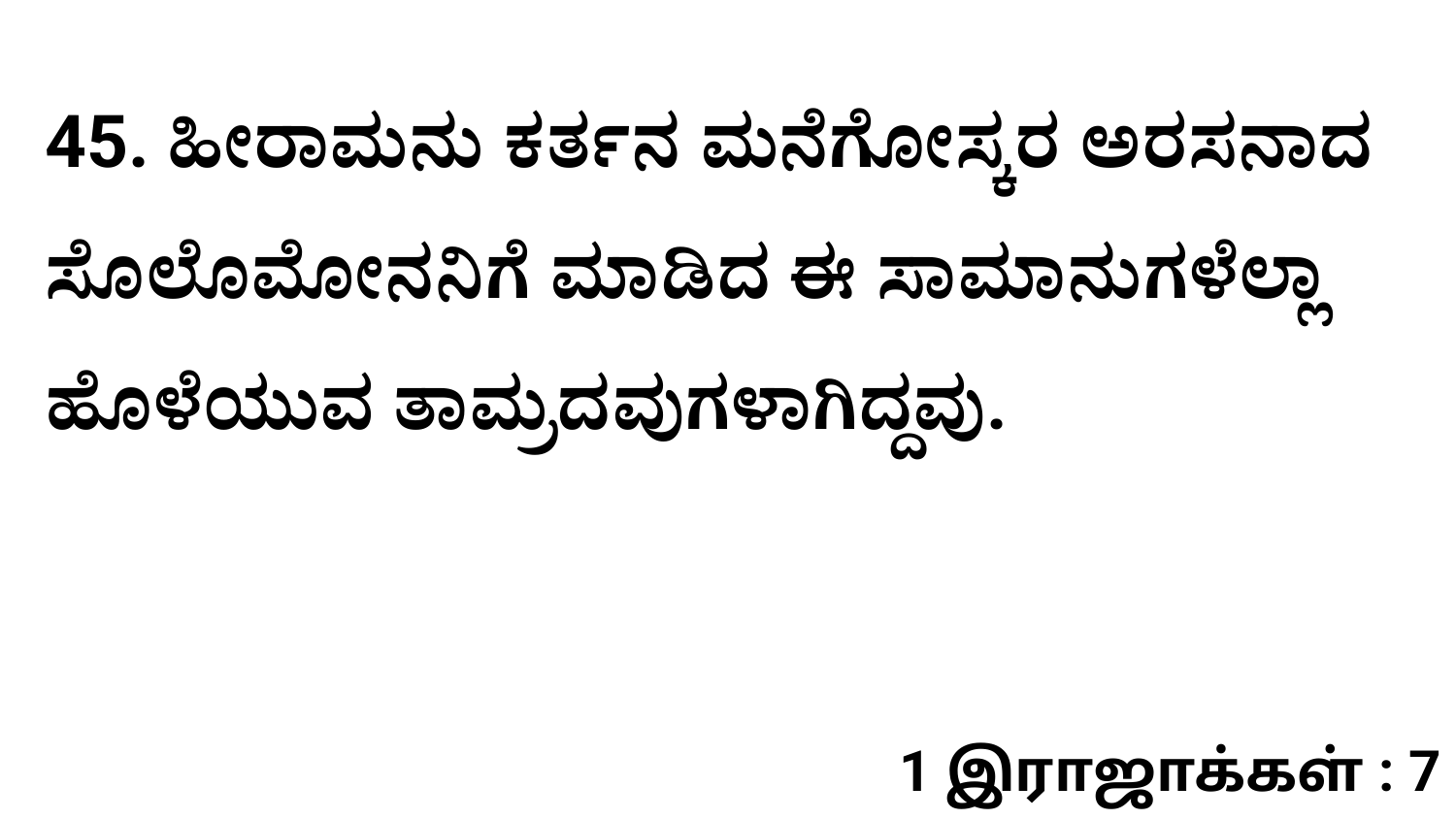

45. ಹೀರಾಮನು ಕರ್ತನ ಮನೆಗೋಸ್ಕರ ಅರಸನಾದ ಸೊಲೊಮೋನನಿಗೆ ಮಾಡಿದ ಈ ಸಾಮಾನುಗಳೆಲ್ಲಾ ಹೊಳೆಯುವ ತಾಮ್ರದವುಗಳಾಗಿದ್ದವು.
1 இராஜாக்கள் : 7